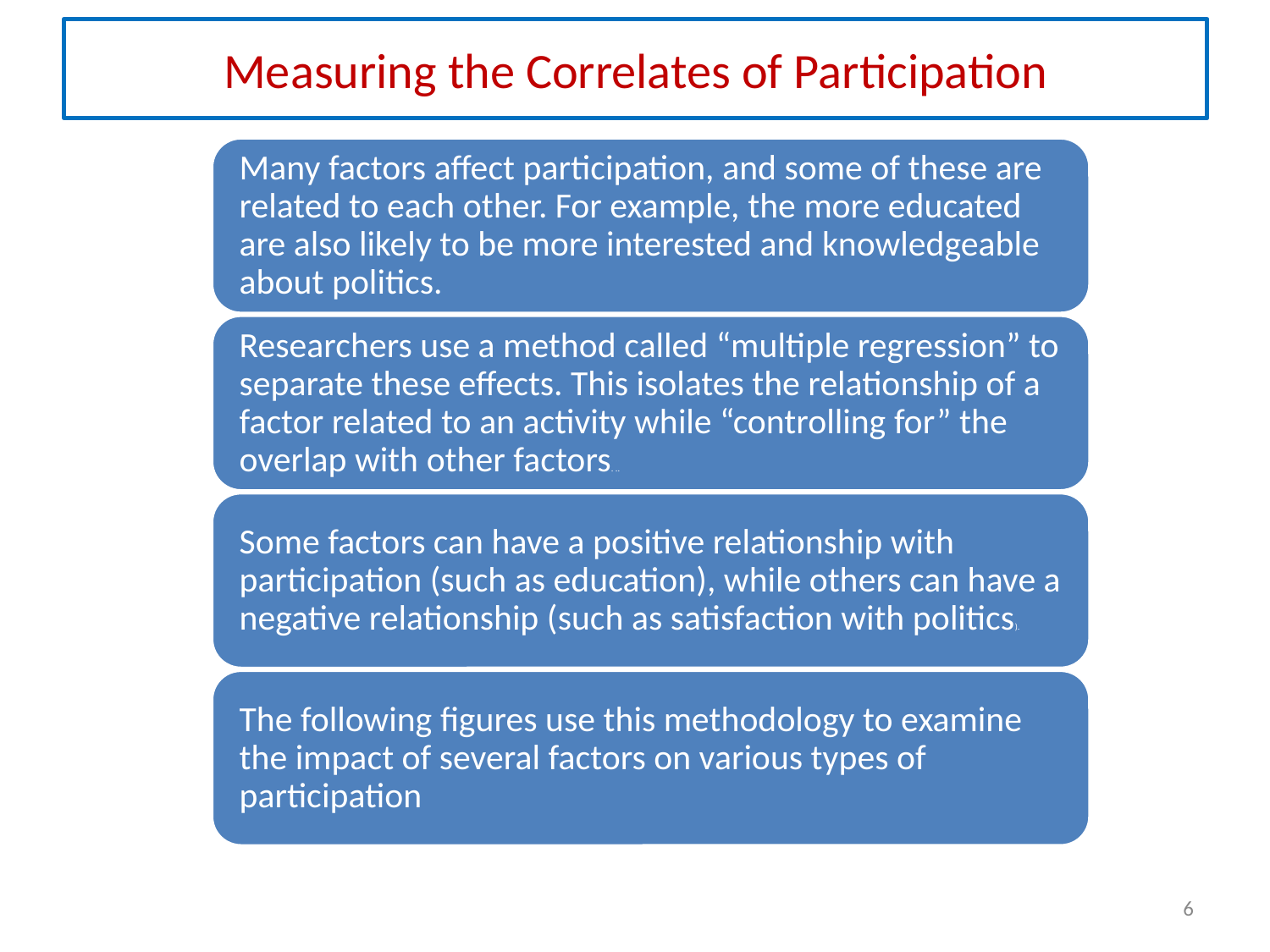

# Measuring the Correlates of Participation
Many factors affect participation, and some of these are related to each other. For example, the more educated are also likely to be more interested and knowledgeable about politics.
Researchers use a method called “multiple regression” to separate these effects. This isolates the relationship of a factor related to an activity while “controlling for” the overlap with other factors. ..
Some factors can have a positive relationship with participation (such as education), while others can have a negative relationship (such as satisfaction with politics).
The following figures use this methodology to examine the impact of several factors on various types of participation
6